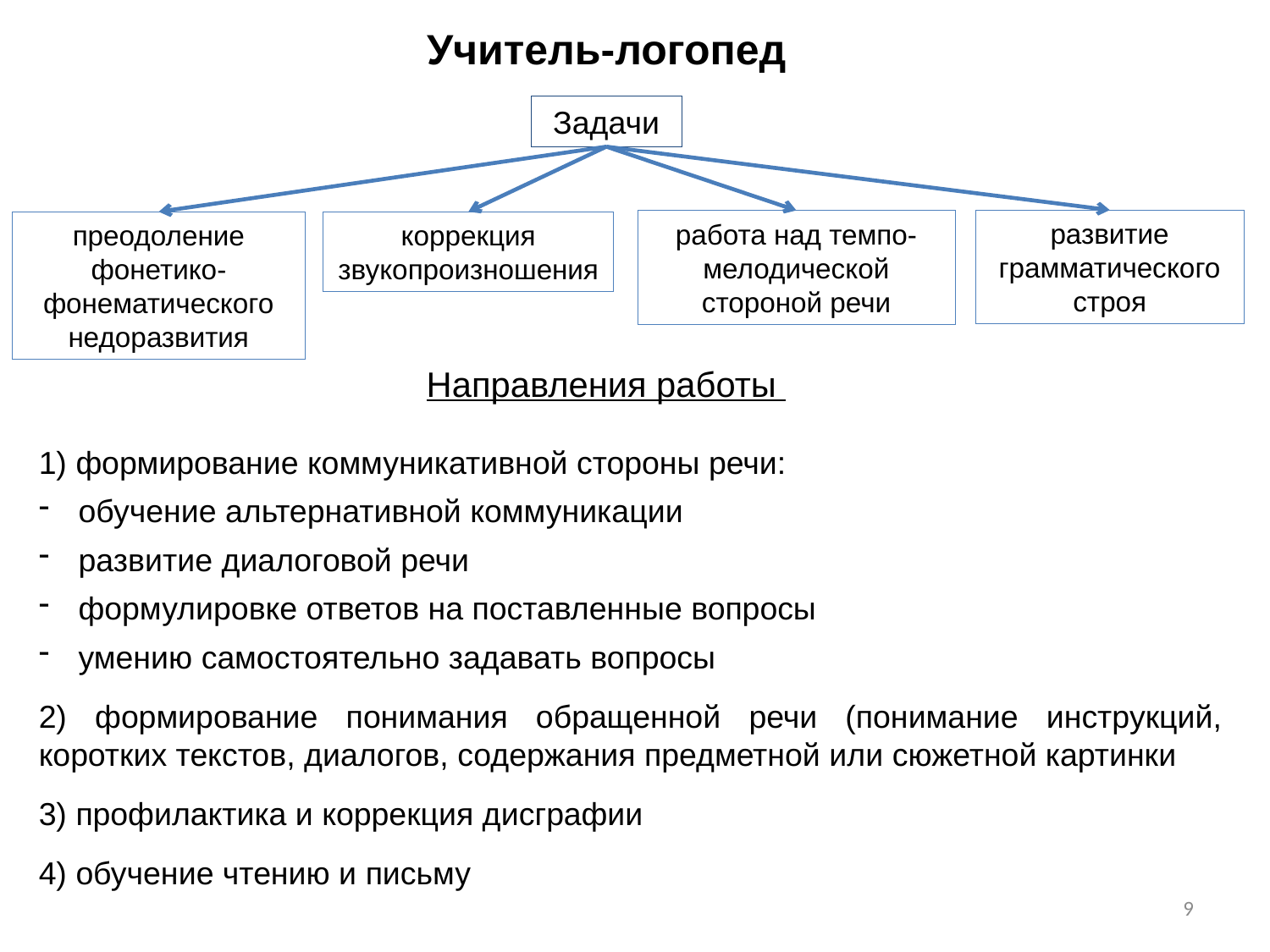

Учитель-логопед
Задачи
развитие грамматического строя
работа над темпо-мелодической стороной речи
преодоление фонетико-фонематического недоразвития
коррекция звукопроизношения
Направления работы
1) формирование коммуникативной стороны речи:
обучение альтернативной коммуникации
развитие диалоговой речи
формулировке ответов на поставленные вопросы
умению самостоятельно задавать вопросы
2) формирование понимания обращенной речи (понимание инструкций, коротких текстов, диалогов, содержания предметной или сюжетной картинки
3) профилактика и коррекция дисграфии
4) обучение чтению и письму
9